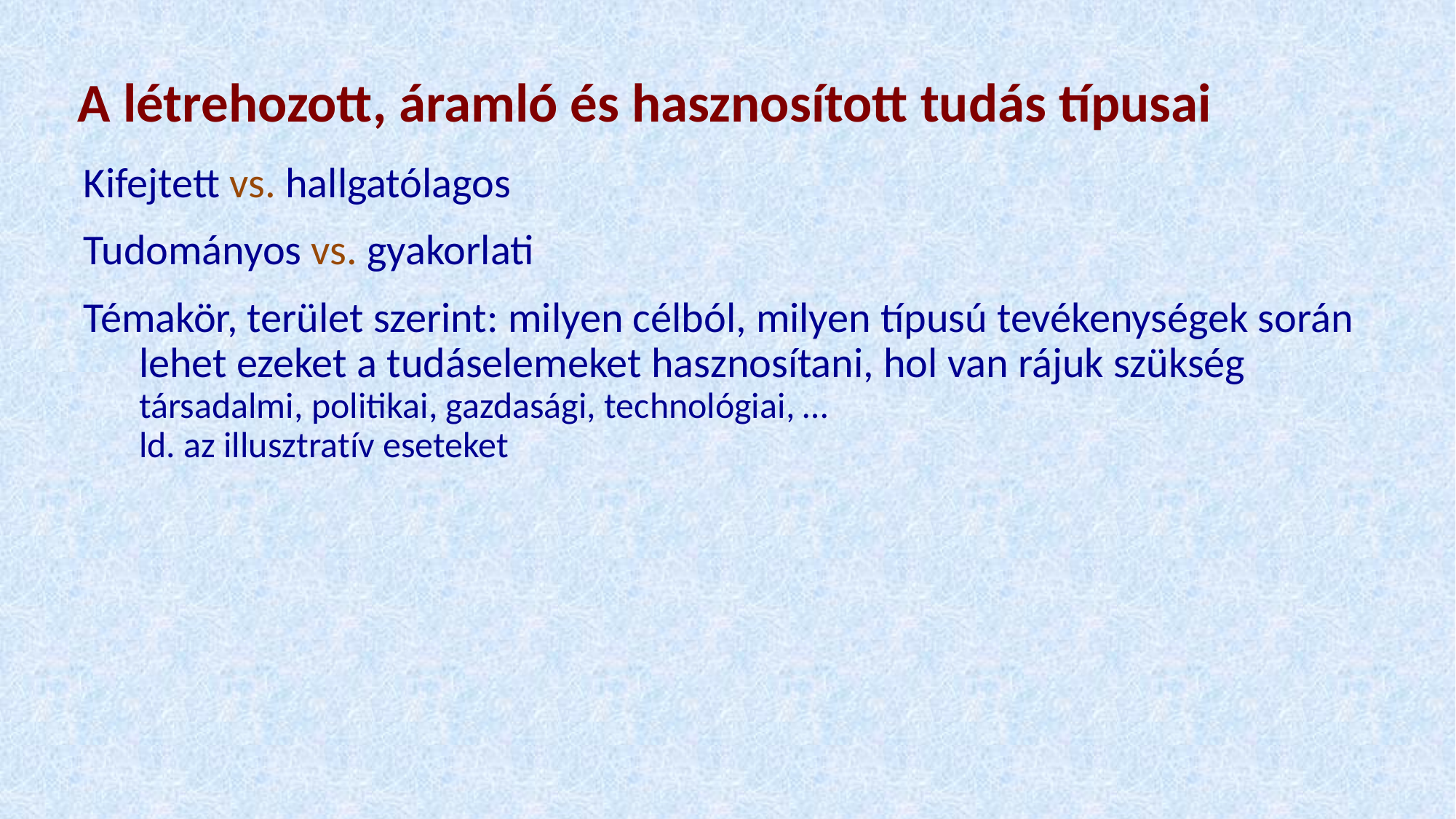

# A létrehozott, áramló és hasznosított tudás típusai
Kifejtett vs. hallgatólagos
Tudományos vs. gyakorlati
Témakör, terület szerint: milyen célból, milyen típusú tevékenységek során lehet ezeket a tudáselemeket hasznosítani, hol van rájuk szükség
társadalmi, politikai, gazdasági, technológiai, …
ld. az illusztratív eseteket